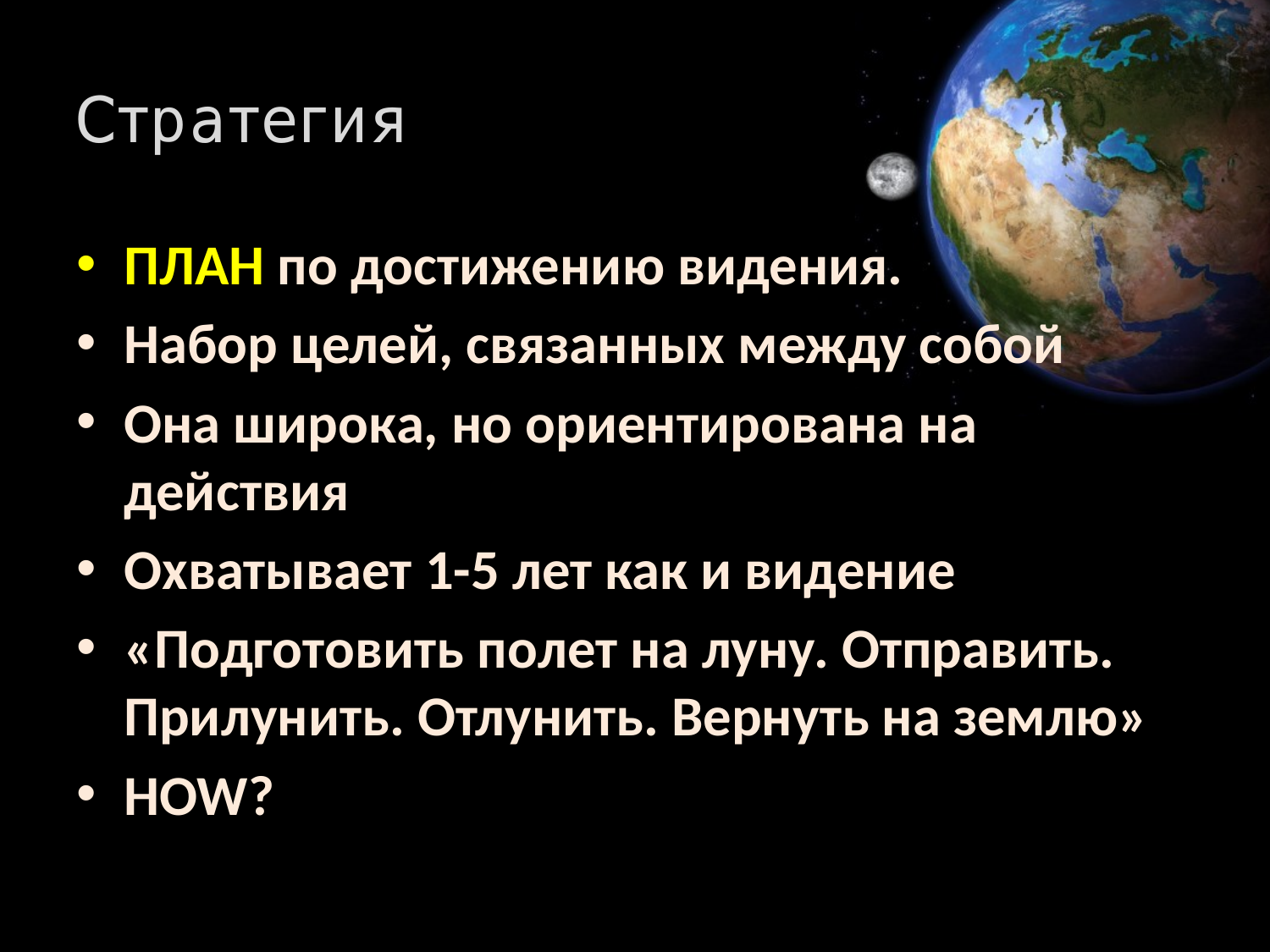

# Стратегия
ПЛАН по достижению видения.
Набор целей, связанных между собой
Она широка, но ориентирована на действия
Охватывает 1-5 лет как и видение
«Подготовить полет на луну. Отправить. Прилунить. Отлунить. Вернуть на землю»
HOW?